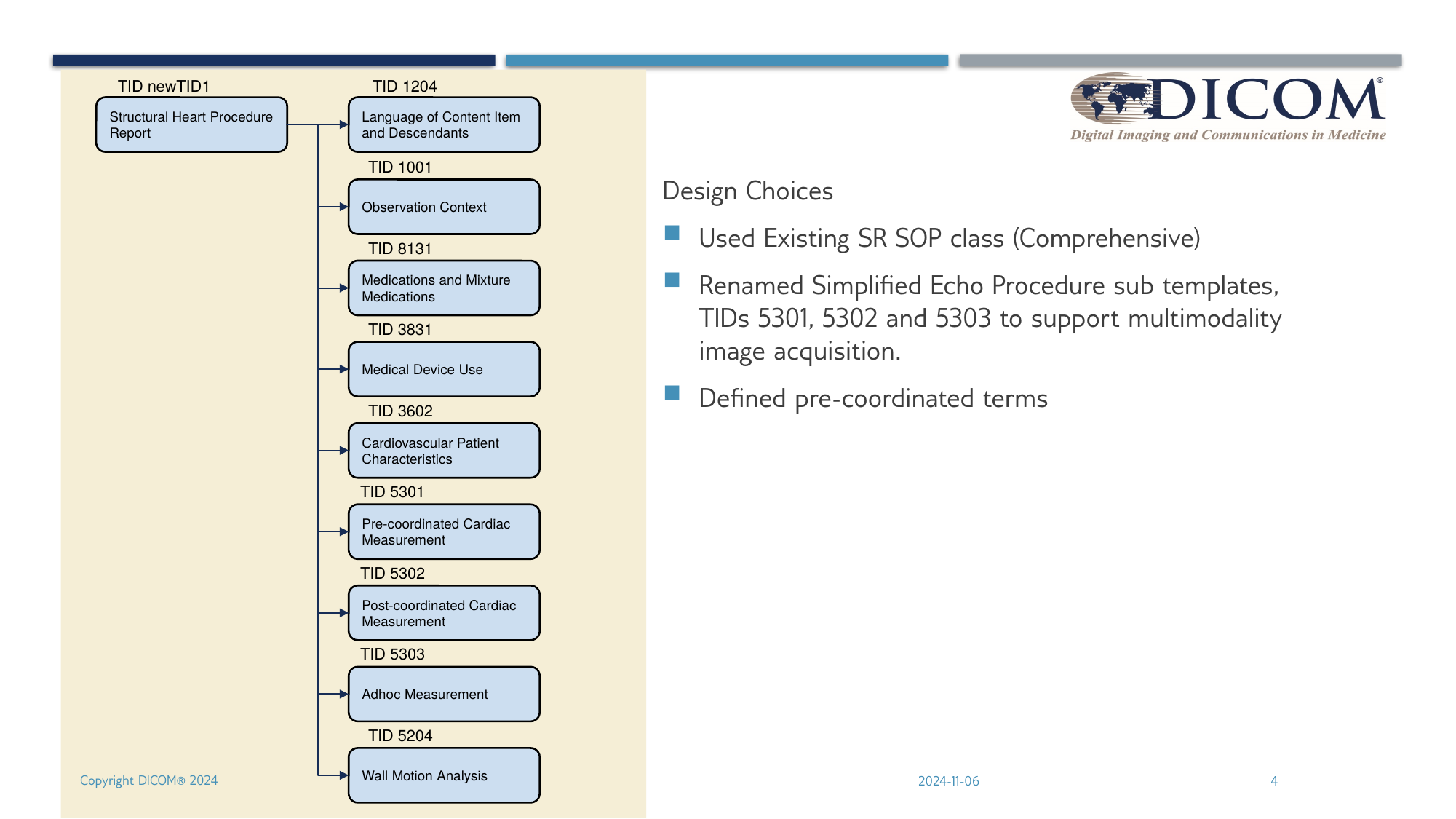

TID newTID1
TID 1204
Language of Content Item and Descendants
Structural Heart Procedure Report
TID 1001
Design Choices
Used Existing SR SOP class (Comprehensive)
Renamed Simplified Echo Procedure sub templates, TIDs 5301, 5302 and 5303 to support multimodality image acquisition.
Defined pre-coordinated terms
Observation Context
TID 8131
Medications and Mixture Medications
TID 3831
Medical Device Use
TID 3602
Cardiovascular Patient Characteristics
TID 5301
Pre-coordinated Cardiac Measurement
TID 5302
Post-coordinated Cardiac Measurement
TID 5303
Adhoc Measurement
TID 5204
Wall Motion Analysis
Copyright DICOM® 2024
2024-11-06
4